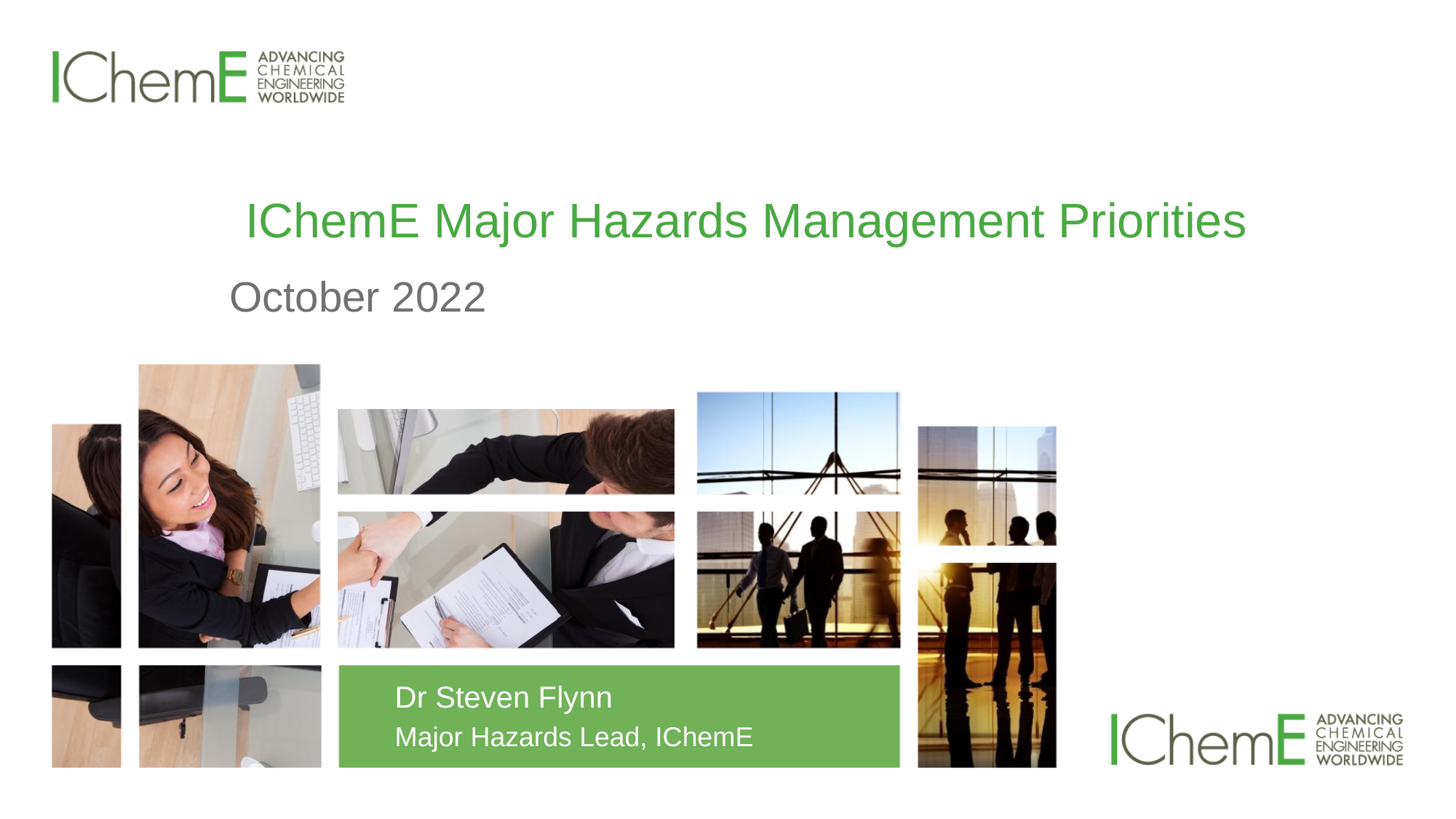

# IChemE Major Hazards Management Priorities
October 2022

Dr Steven Flynn
Major Hazards Lead, IChemE